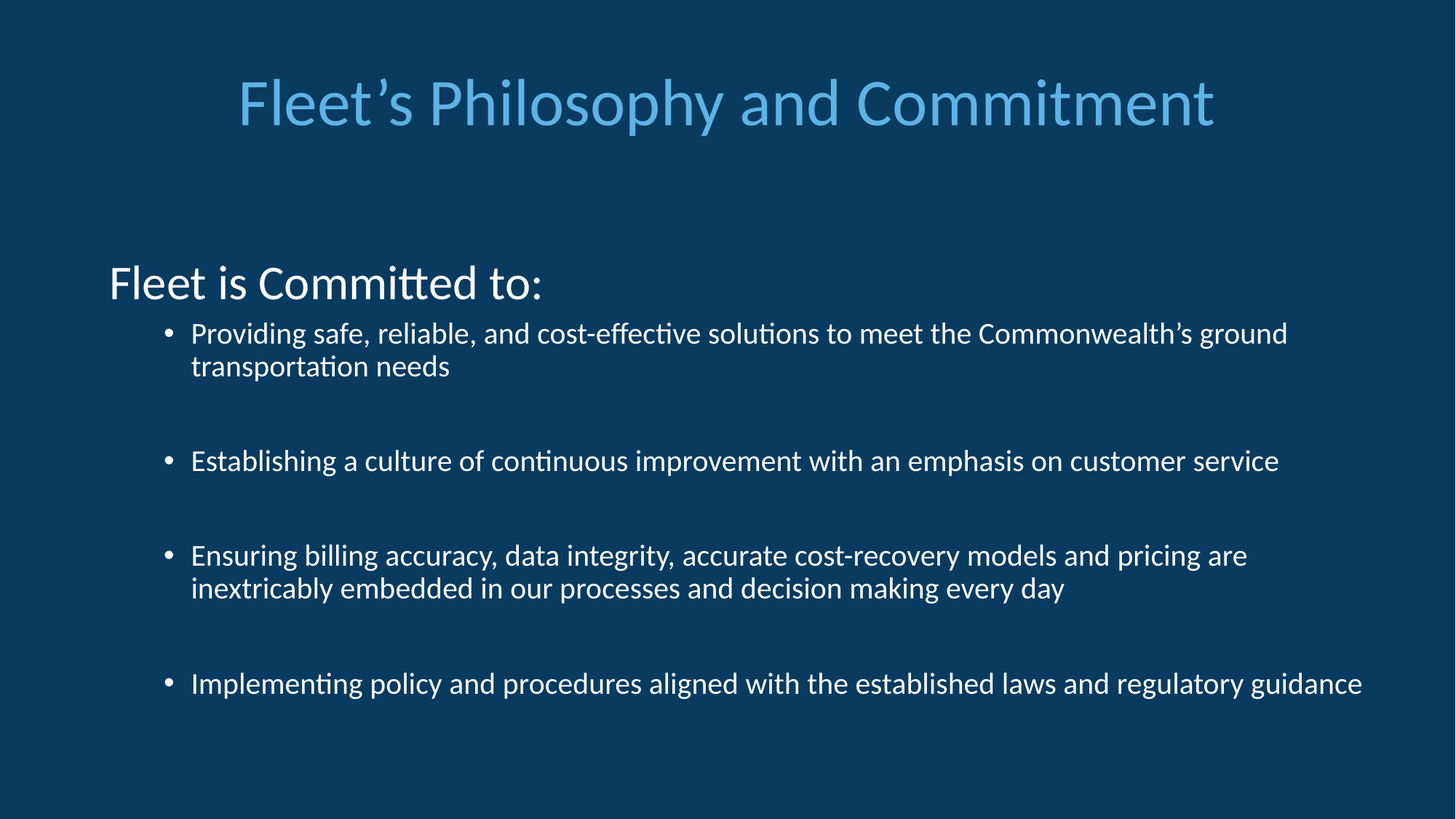

# Fleet’s Philosophy and Commitment

Fleet is Committed to:
Providing safe, reliable, and cost-effective solutions to meet the Commonwealth’s ground transportation needs

Establishing a culture of continuous improvement with an emphasis on customer service

Ensuring billing accuracy, data integrity, accurate cost-recovery models and pricing are inextricably embedded in our processes and decision making every day

Implementing policy and procedures aligned with the established laws and regulatory guidance